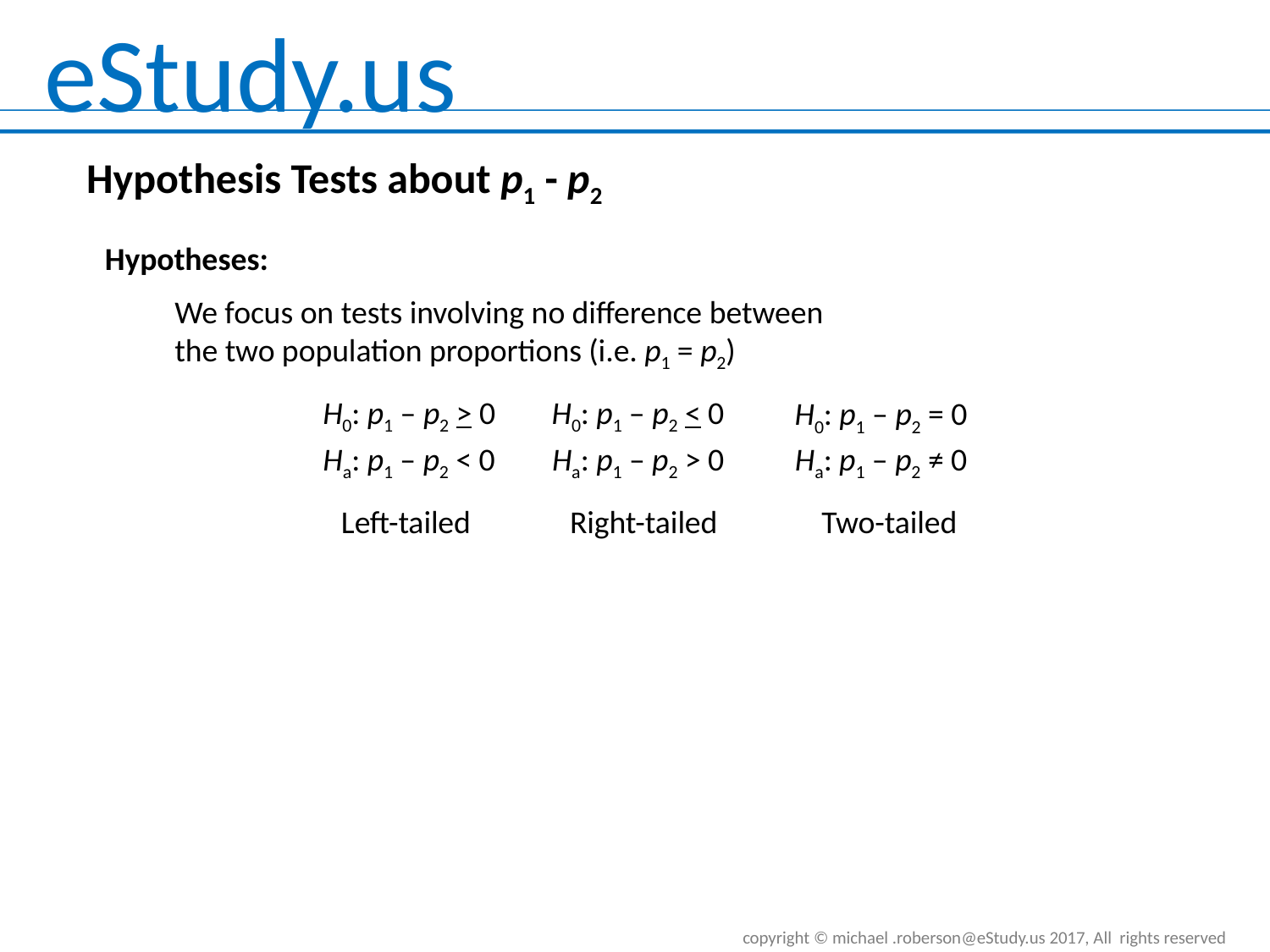

Hypothesis Tests about p1 - p2
Hypotheses:
We focus on tests involving no difference between
the two population proportions (i.e. p1 = p2)
H0: p1 – p2 > 0
H0: p1 – p2 < 0
H0: p1 – p2 = 0
Ha: p1 – p2 < 0
Ha: p1 – p2 > 0
Ha: p1 – p2 ≠ 0
Left-tailed
Right-tailed
Two-tailed